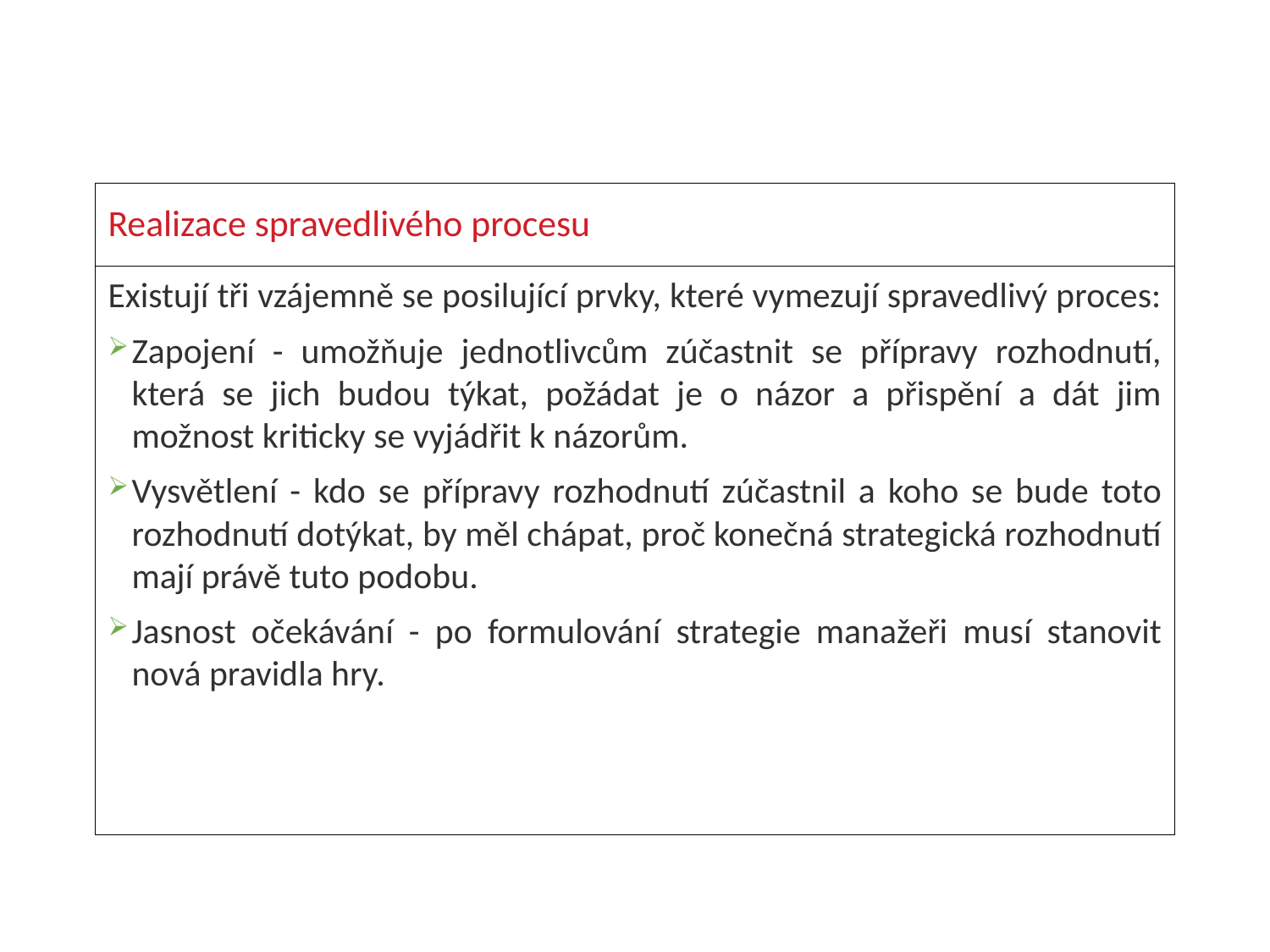

# Realizace spravedlivého procesu
Existují tři vzájemně se posilující prvky, které vymezují spravedlivý proces:
Zapojení - umožňuje jednotlivcům zúčastnit se přípravy rozhodnutí, která se jich budou týkat, požádat je o názor a přispění a dát jim možnost kriticky se vyjádřit k názorům.
Vysvětlení - kdo se přípravy rozhodnutí zúčastnil a koho se bude toto rozhodnutí dotýkat, by měl chápat, proč konečná strategická rozhodnutí mají právě tuto podobu.
Jasnost očekávání - po formulování strategie manažeři musí stanovit nová pravidla hry.